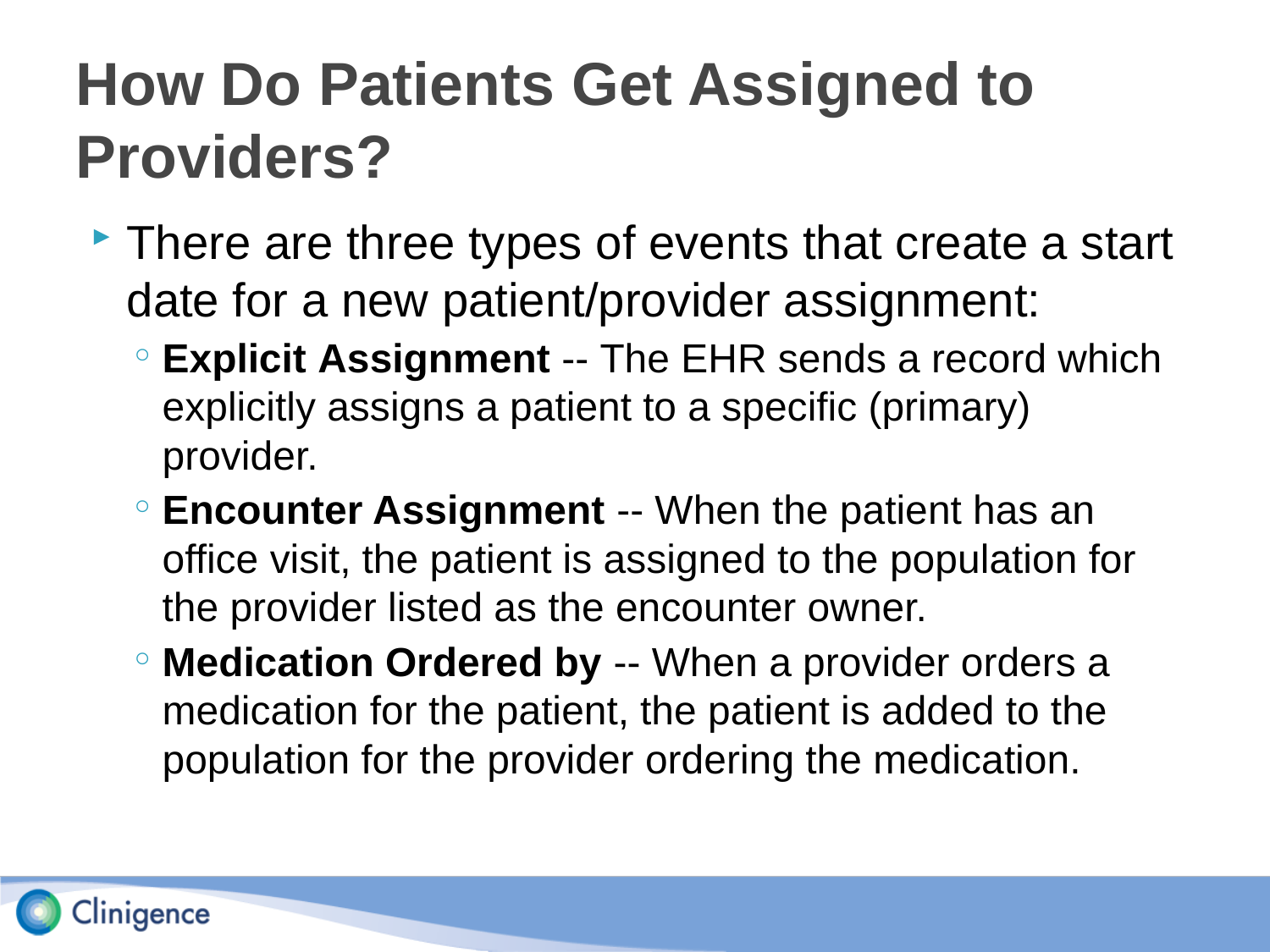

# How Do Patients Get Assigned to Providers?
There are three types of events that create a start date for a new patient/provider assignment:
Explicit Assignment -- The EHR sends a record which explicitly assigns a patient to a specific (primary) provider.
Encounter Assignment -- When the patient has an office visit, the patient is assigned to the population for the provider listed as the encounter owner.
Medication Ordered by -- When a provider orders a medication for the patient, the patient is added to the population for the provider ordering the medication.